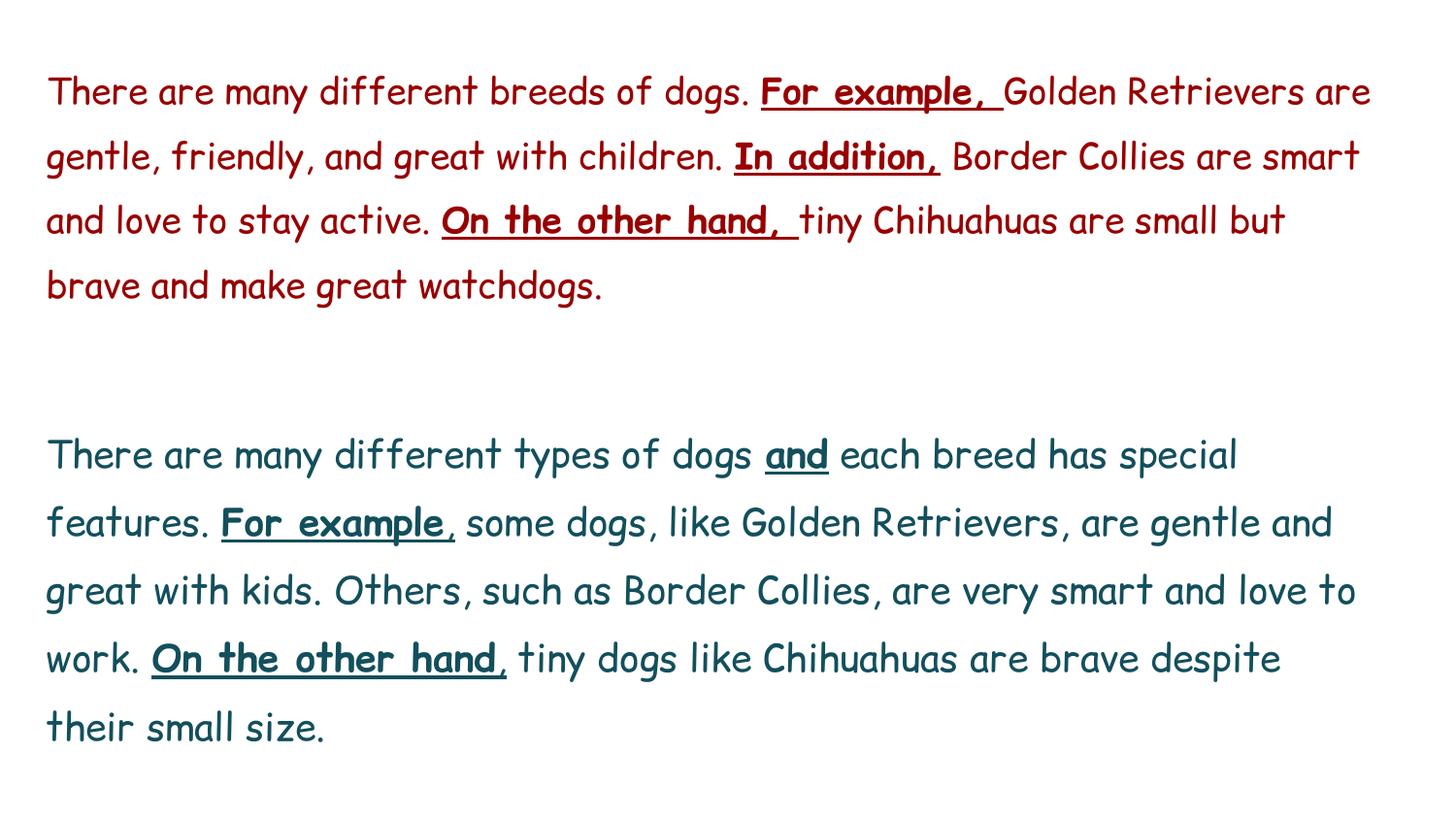

There are many different breeds of dogs. For example, Golden Retrievers are gentle, friendly, and great with children. In addition, Border Collies are smart and love to stay active. On the other hand, tiny Chihuahuas are small but brave and make great watchdogs.

There are many different types of dogs and each breed has special features. For example, some dogs, like Golden Retrievers, are gentle and great with kids. Others, such as Border Collies, are very smart and love to work. On the other hand, tiny dogs like Chihuahuas are brave despite their small size.